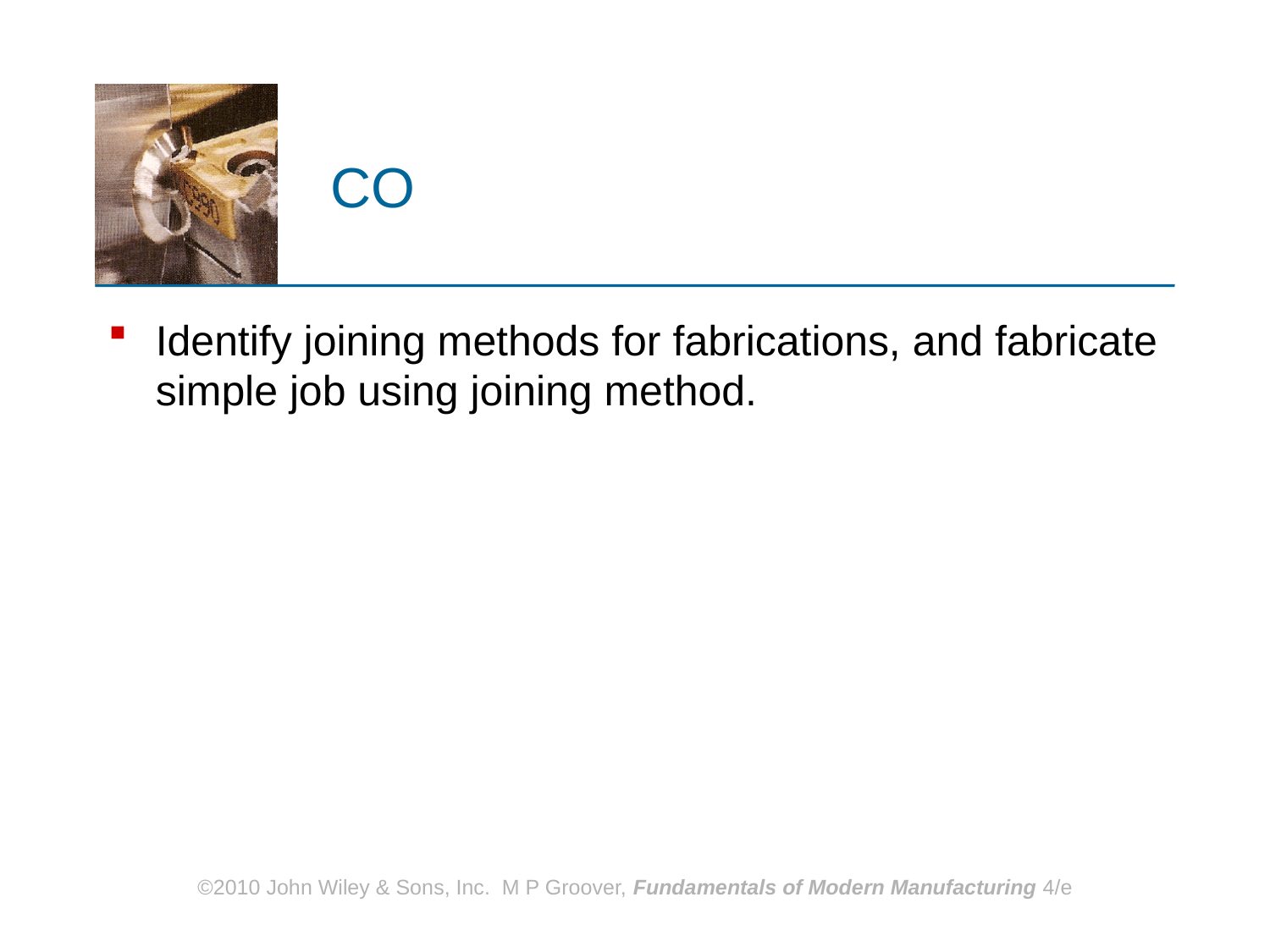

# CO
Identify joining methods for fabrications, and fabricate simple job using joining method.
©2010 John Wiley & Sons, Inc.  M P Groover, Fundamentals of Modern Manufacturing 4/e